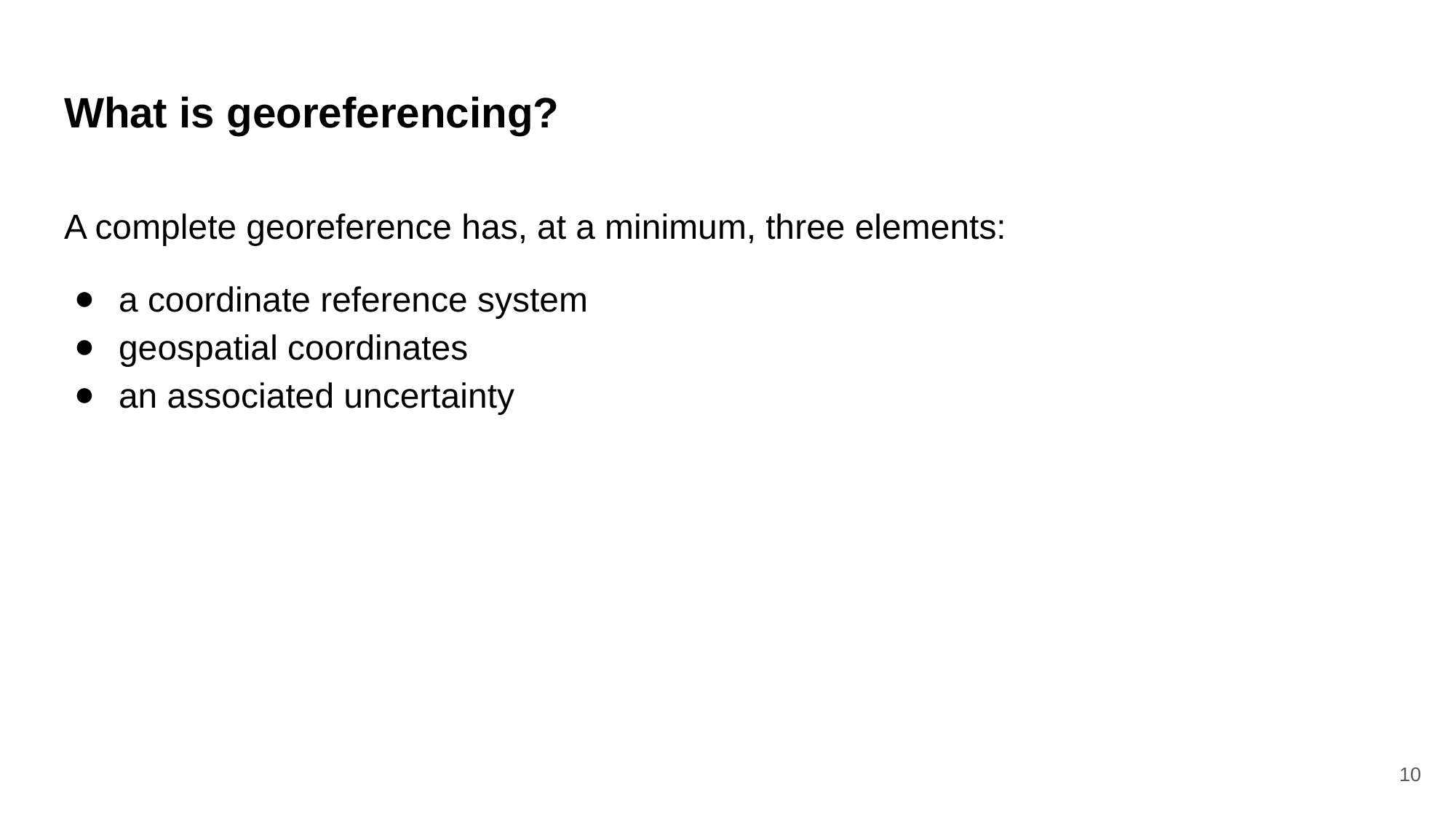

# What is georeferencing?
A complete georeference has, at a minimum, three elements:
a coordinate reference system
geospatial coordinates
an associated uncertainty
10